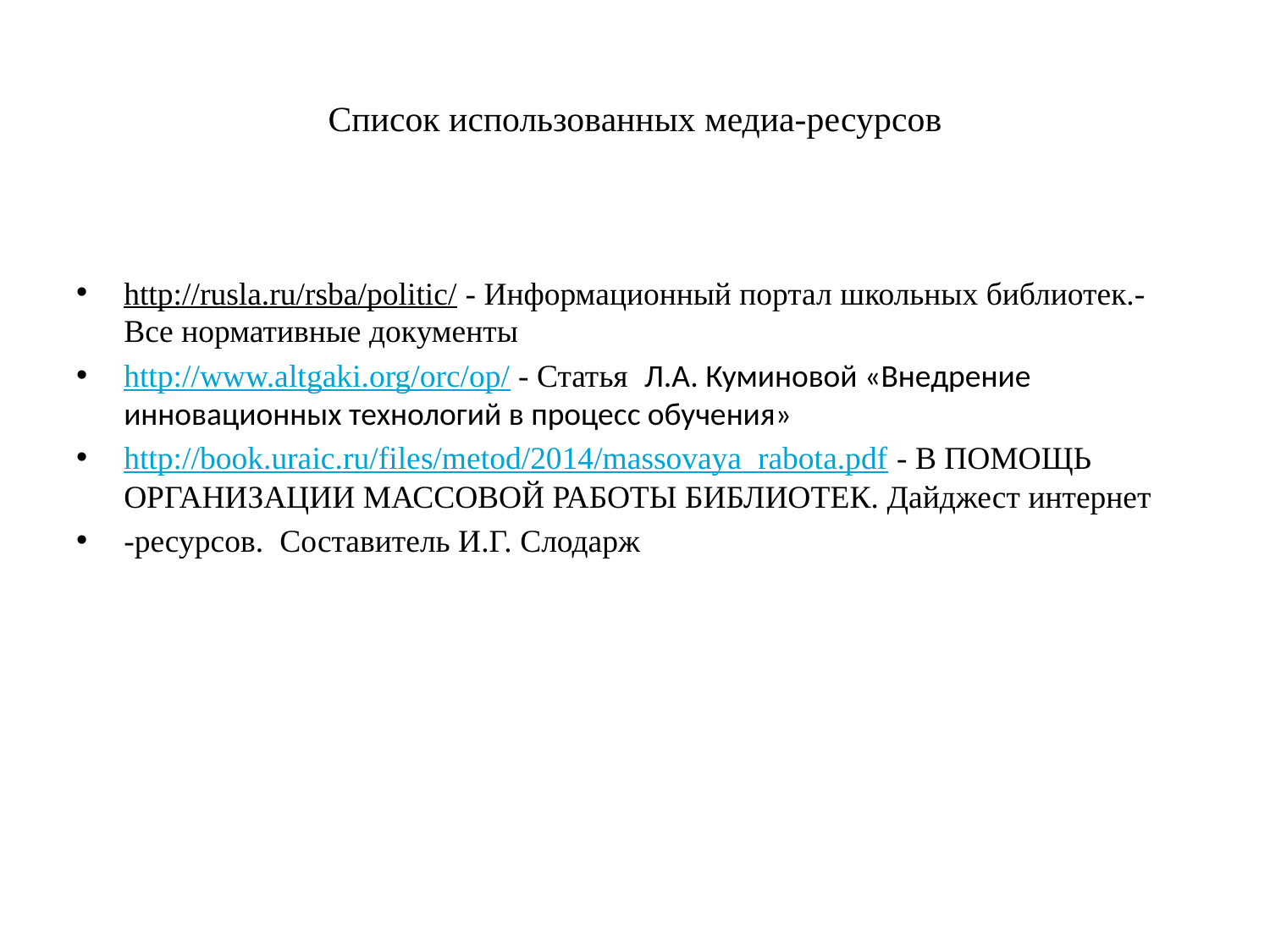

# Список использованных медиа-ресурсов

http://rusla.ru/rsba/politic/ - Информационный портал школьных библиотек.- Все нормативные документы
http://www.altgaki.org/orc/op/ - Статья  Л.А. Куминовой «Внедрение инновационных технологий в процесс обучения»
http://book.uraic.ru/files/metod/2014/massovaya_rabota.pdf - В ПОМОЩЬ ОРГАНИЗАЦИИ МАССОВОЙ РАБОТЫ БИБЛИОТЕК. Дайджест интернет
-ресурсов.  Составитель И.Г. Слодарж